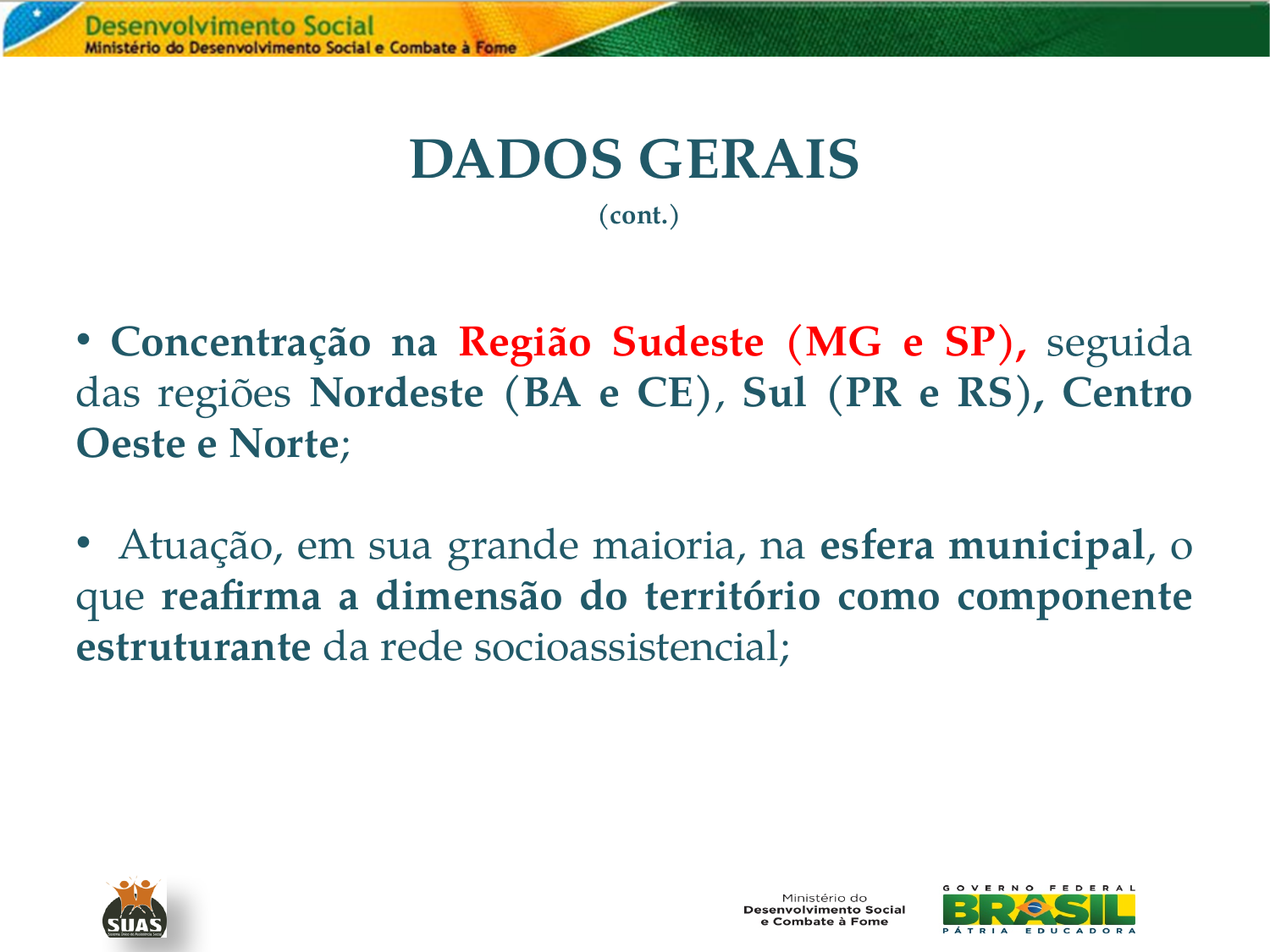

# DADOS GERAIS
 (cont.)

 Concentração na Região Sudeste (MG e SP), seguida das regiões Nordeste (BA e CE), Sul (PR e RS), Centro Oeste e Norte;

  Atuação, em sua grande maioria, na esfera municipal, o que reafirma a dimensão do território como componente estruturante da rede socioassistencial;